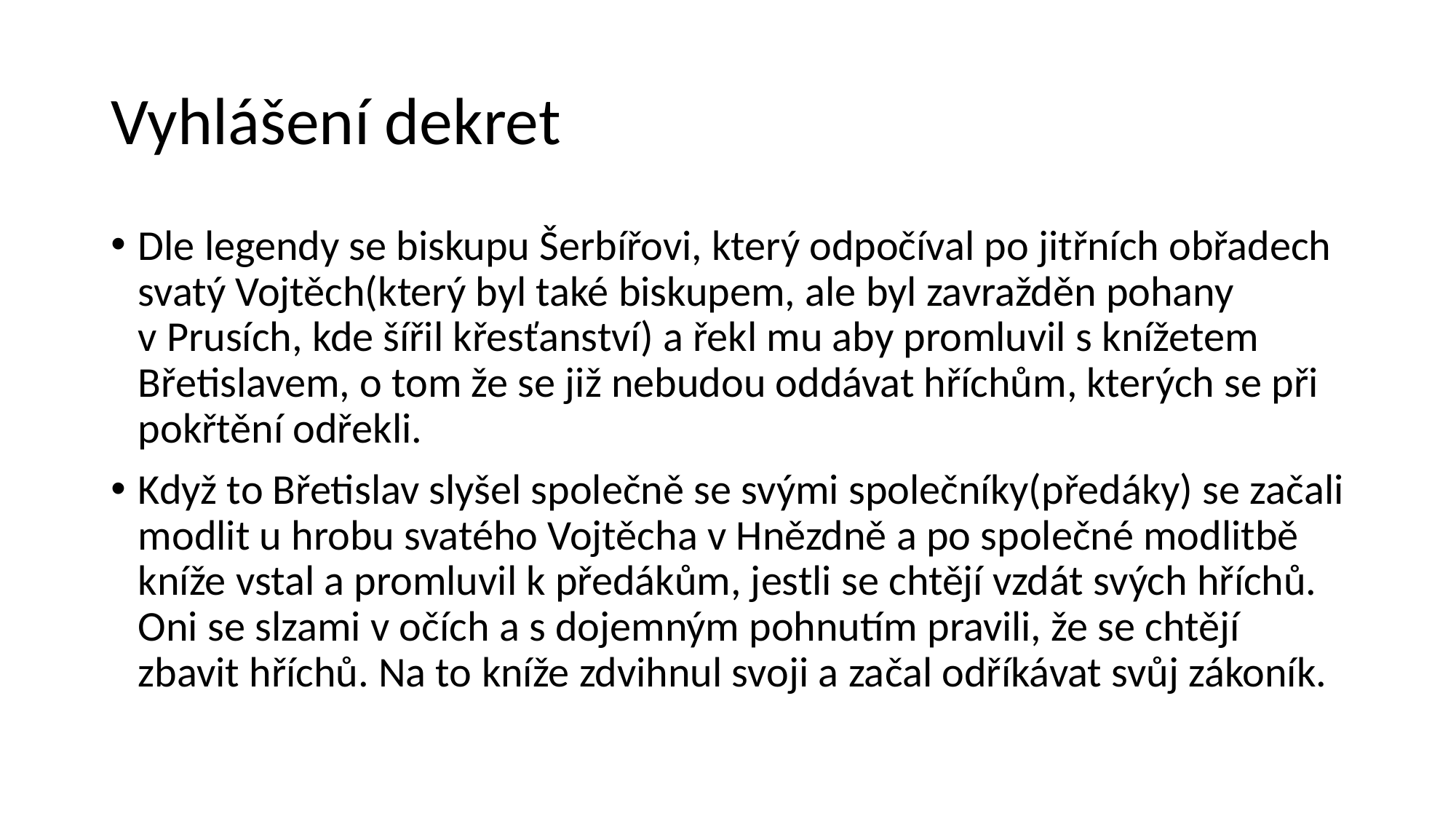

# Vyhlášení dekret
Dle legendy se biskupu Šerbířovi, který odpočíval po jitřních obřadech svatý Vojtěch(který byl také biskupem, ale byl zavražděn pohany v Prusích, kde šířil křesťanství) a řekl mu aby promluvil s knížetem Břetislavem, o tom že se již nebudou oddávat hříchům, kterých se při pokřtění odřekli.
Když to Břetislav slyšel společně se svými společníky(předáky) se začali modlit u hrobu svatého Vojtěcha v Hnězdně a po společné modlitbě kníže vstal a promluvil k předákům, jestli se chtějí vzdát svých hříchů. Oni se slzami v očích a s dojemným pohnutím pravili, že se chtějí zbavit hříchů. Na to kníže zdvihnul svoji a začal odříkávat svůj zákoník.